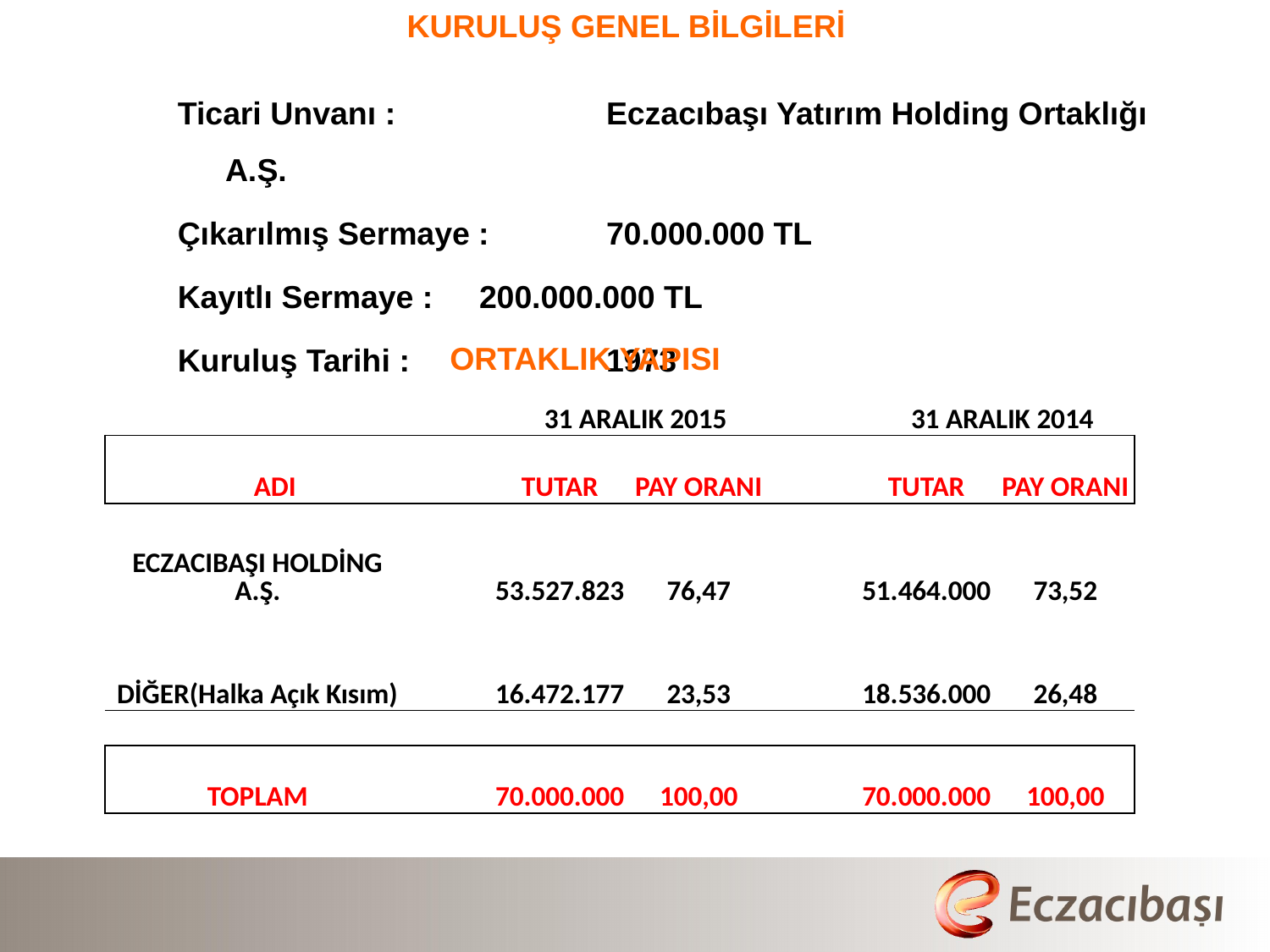

KURULUŞ GENEL BİLGİLERİ
Ticari Unvanı :	      	Eczacıbaşı Yatırım Holding Ortaklığı A.Ş.
Çıkarılmış Sermaye : 	70.000.000 TL
Kayıtlı Sermaye :	200.000.000 TL
Kuruluş Tarihi : 		1973
ORTAKLIK YAPISI
|  |  |  | 31 ARALIK 2015 |  |  | 31 ARALIK 2014 |  |
| --- | --- | --- | --- | --- | --- | --- | --- |
| ADI |  |  | TUTAR | PAY ORANI |  | TUTAR | PAY ORANI |
|  |  |  |  |  |  |  |  |
| ECZACIBAŞI HOLDİNG A.Ş. |  |  | 53.527.823 | 76,47 |  | 51.464.000 | 73,52 |
|  |  |  |  |  |  |  |  |
| DİĞER(Halka Açık Kısım) |  |  | 16.472.177 | 23,53 |  | 18.536.000 | 26,48 |
|  |  |  |  |  |  |  |  |
| TOPLAM |  |  | 70.000.000 | 100,00 |  | 70.000.000 | 100,00 |